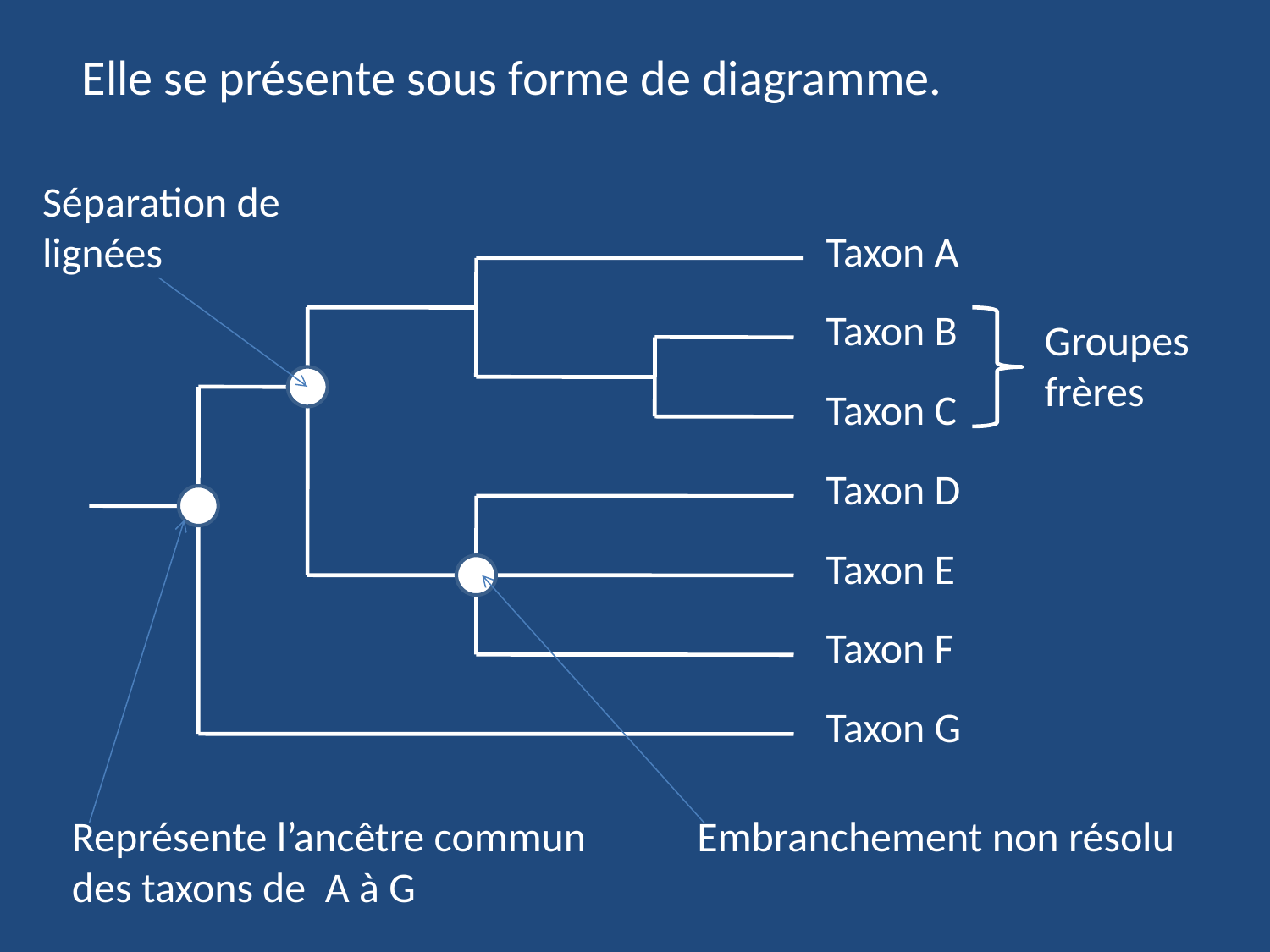

Elle se présente sous forme de diagramme.

Séparation de lignées
Taxon A
Taxon B

Groupes frères

Taxon C
Taxon D

Taxon E

Taxon F
Taxon G
Représente l’ancêtre commun des taxons de  A à G
Embranchement non résolu